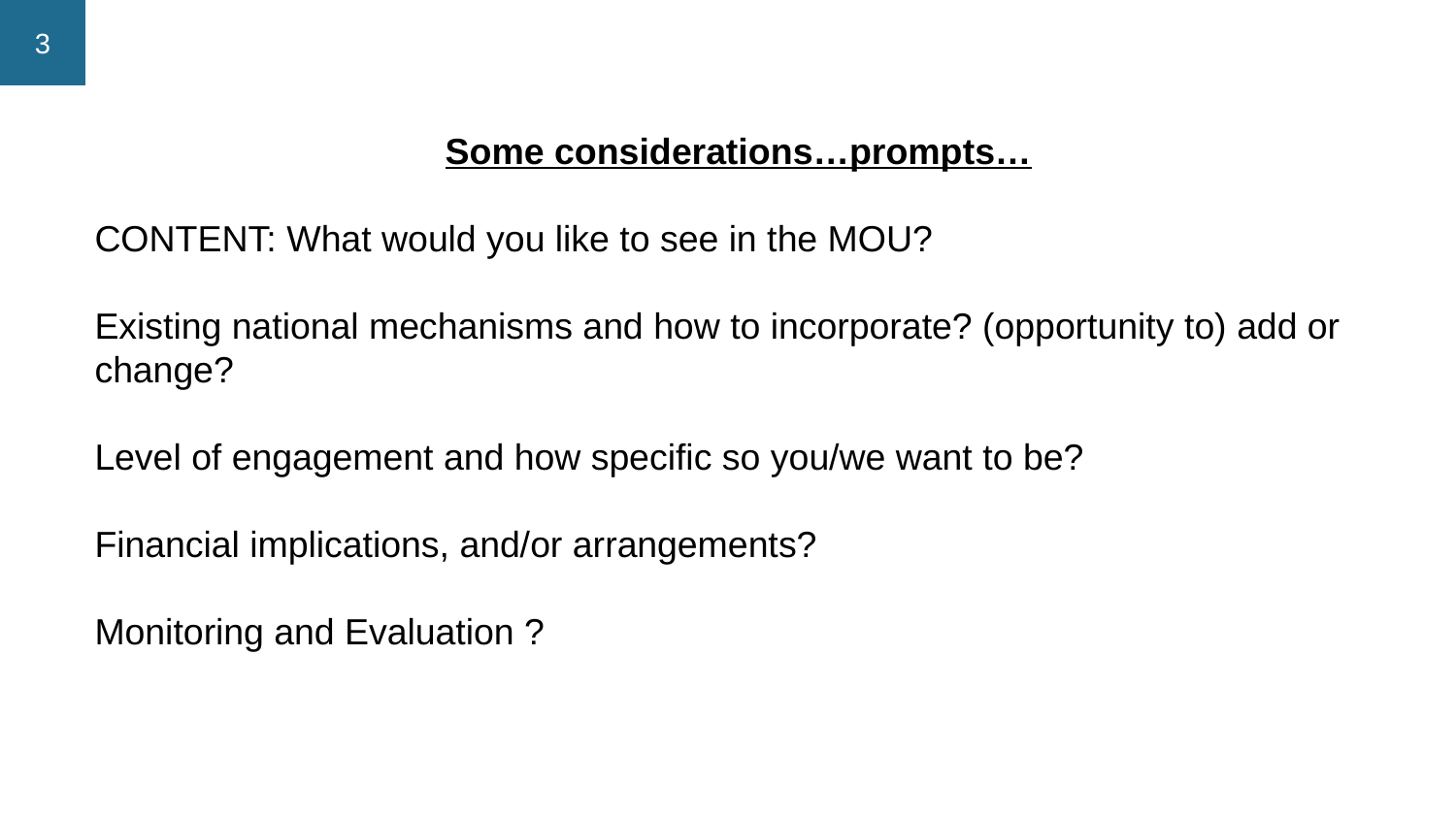

Some considerations…prompts…

CONTENT: What would you like to see in the MOU?

Existing national mechanisms and how to incorporate? (opportunity to) add or change?

Level of engagement and how specific so you/we want to be?

Financial implications, and/or arrangements?

Monitoring and Evaluation ?